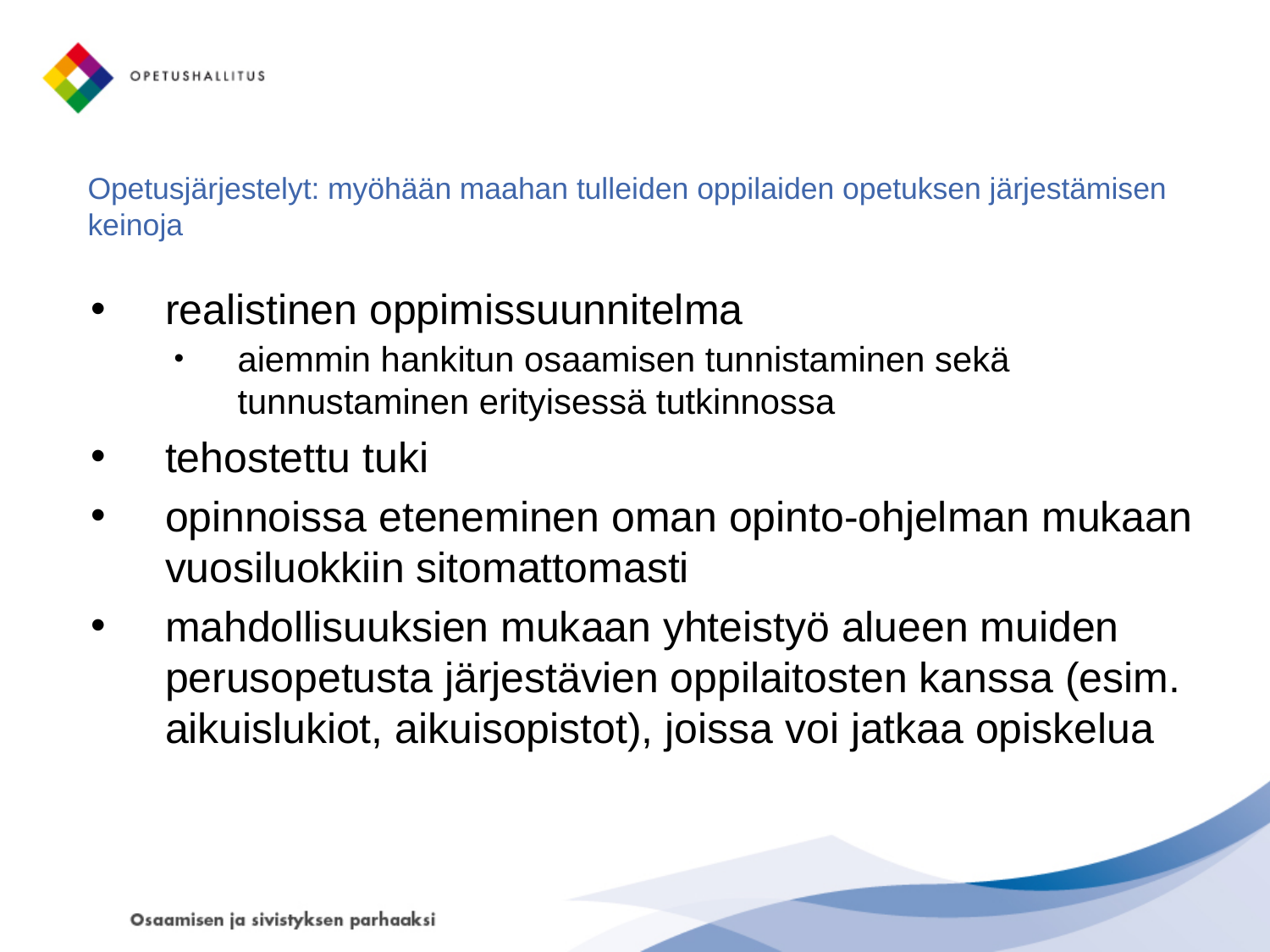

# Opetusjärjestelyt: myöhään maahan tulleiden oppilaiden opetuksen järjestämisen keinoja
realistinen oppimissuunnitelma
aiemmin hankitun osaamisen tunnistaminen sekä tunnustaminen erityisessä tutkinnossa
tehostettu tuki
opinnoissa eteneminen oman opinto-ohjelman mukaan vuosiluokkiin sitomattomasti
mahdollisuuksien mukaan yhteistyö alueen muiden perusopetusta järjestävien oppilaitosten kanssa (esim. aikuislukiot, aikuisopistot), joissa voi jatkaa opiskelua